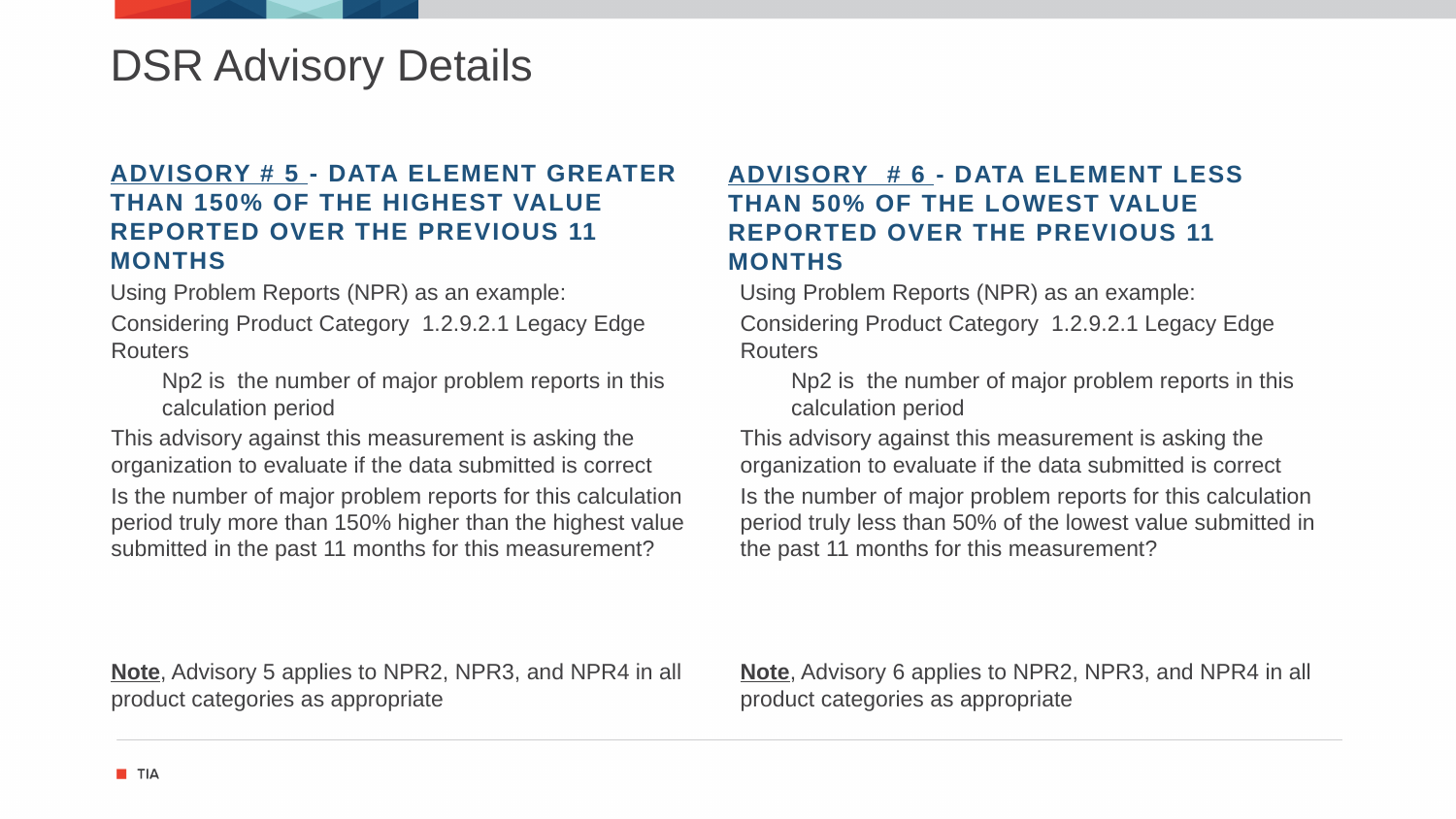

# DSR Advisory Details
Advisory # 5 - Data Element greater than 150% of the highest value reported over the previous 11 months
Advisory  # 6 - Data Element less than 50% of the lowest value reported over the previous 11 months

Using Problem Reports (NPR) as an example:
Considering Product Category  1.2.9.2.1 Legacy Edge Routers
Np2 is  the number of major problem reports in this calculation period
This advisory against this measurement is asking the organization to evaluate if the data submitted is correct
Is the number of major problem reports for this calculation period truly more than 150% higher than the highest value submitted in the past 11 months for this measurement?

Note, Advisory 5 applies to NPR2, NPR3, and NPR4 in all product categories as appropriate

Using Problem Reports (NPR) as an example:
Considering Product Category  1.2.9.2.1 Legacy Edge Routers
Np2 is  the number of major problem reports in this calculation period
This advisory against this measurement is asking the organization to evaluate if the data submitted is correct
Is the number of major problem reports for this calculation period truly less than 50% of the lowest value submitted in the past 11 months for this measurement?

Note, Advisory 6 applies to NPR2, NPR3, and NPR4 in all product categories as appropriate